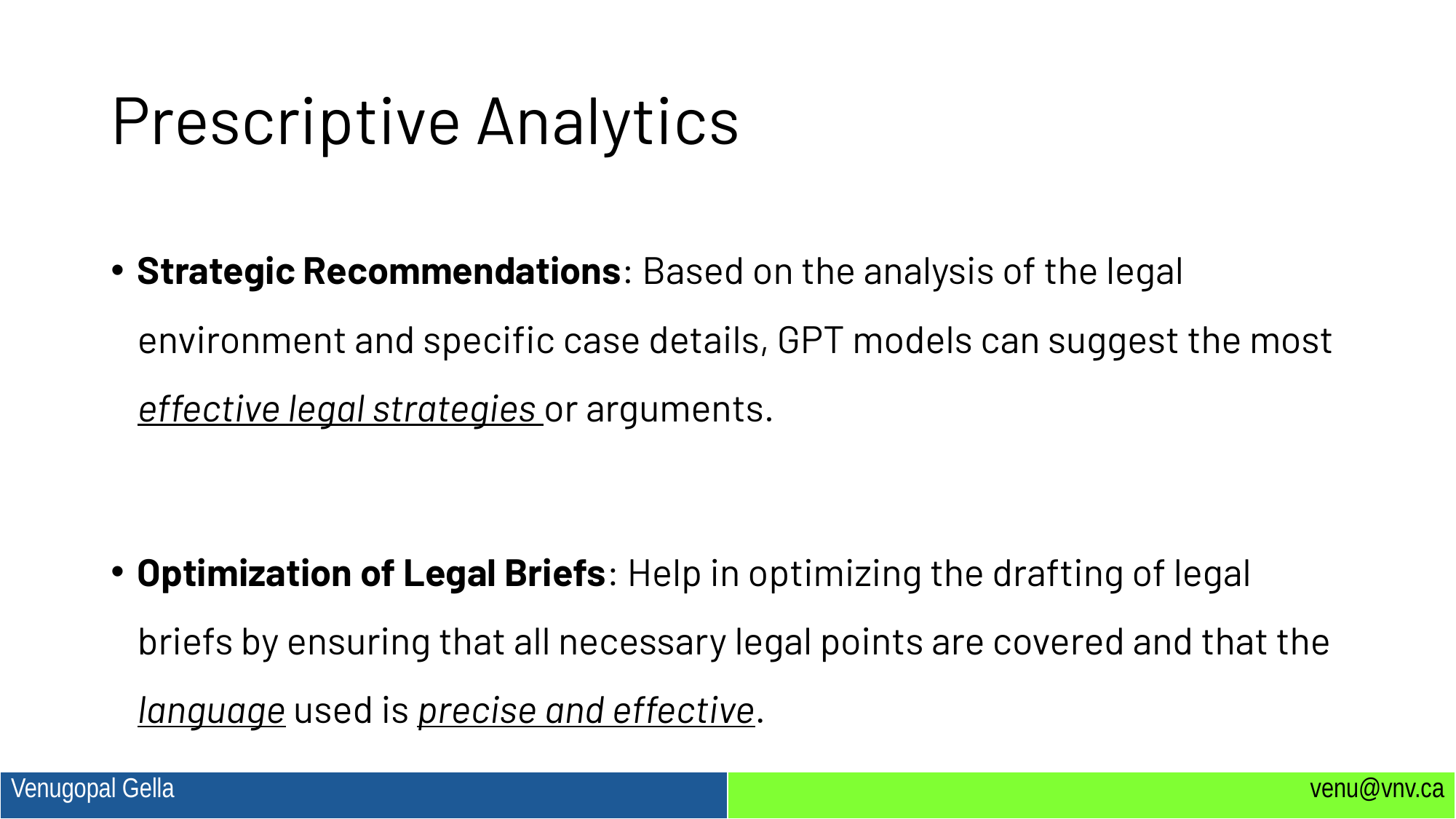

# Prescriptive Analytics
Strategic Recommendations: Based on the analysis of the legal environment and specific case details, GPT models can suggest the most effective legal strategies or arguments.

Optimization of Legal Briefs: Help in optimizing the drafting of legal briefs by ensuring that all necessary legal points are covered and that the language used is precise and effective.